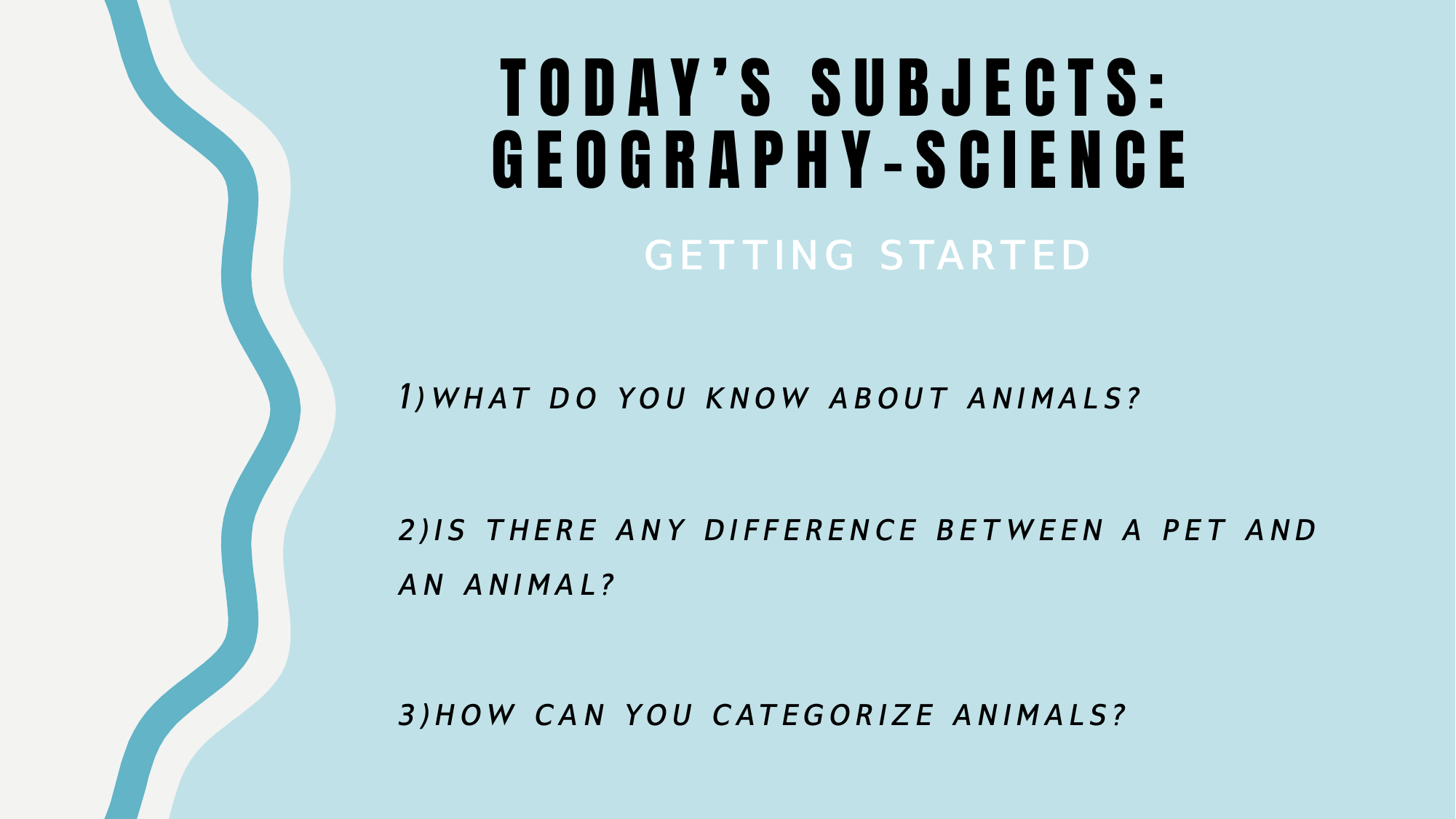

# Today’s subjects: Geography-science
Getting started

1)What do you know about animals?

2)Is there any difference between a pet and an animal?

3)How can you categorize animals?